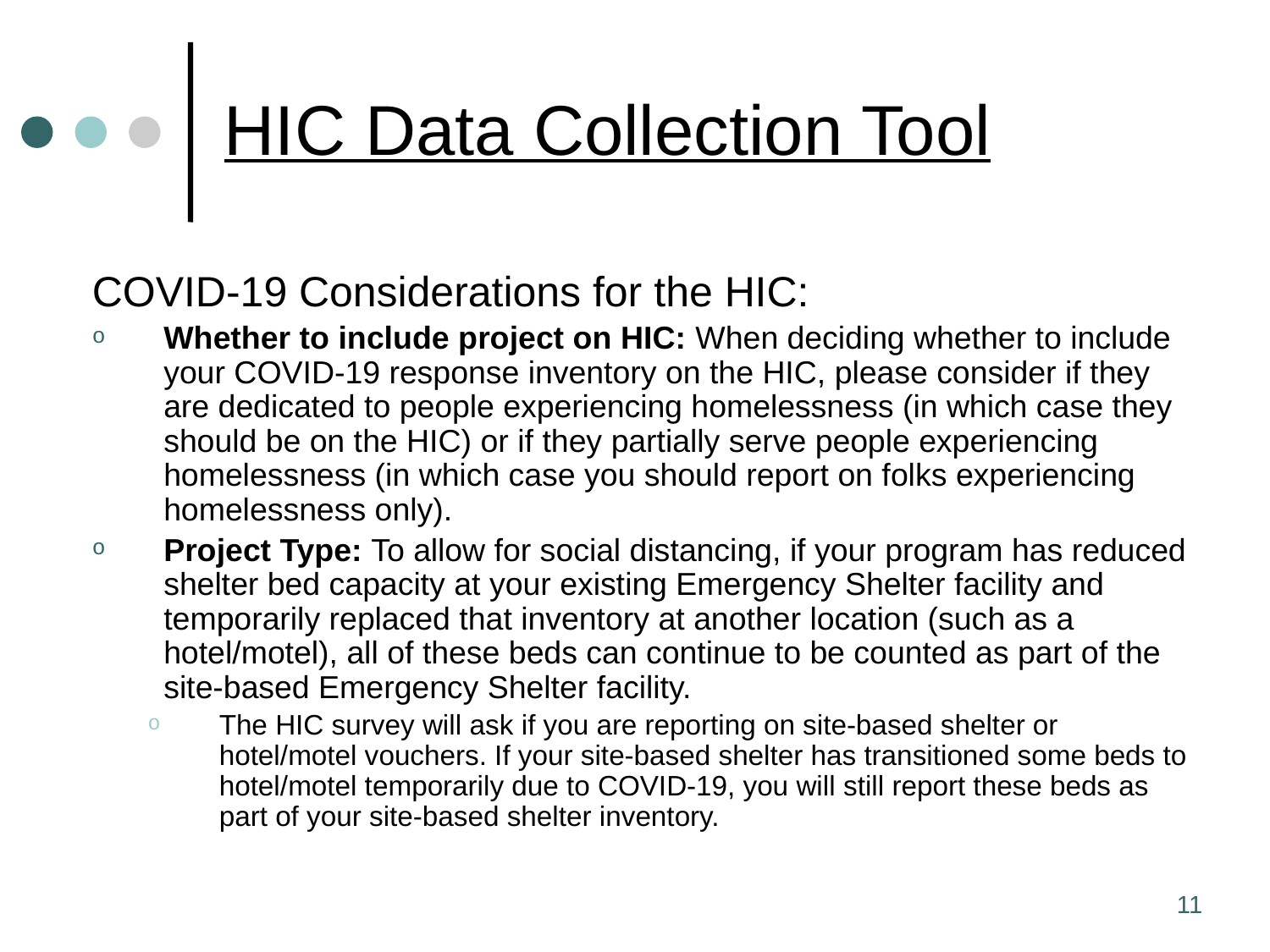

# HIC Data Collection Tool
COVID-19 Considerations for the HIC:
Whether to include project on HIC: When deciding whether to include your COVID-19 response inventory on the HIC, please consider if they are dedicated to people experiencing homelessness (in which case they should be on the HIC) or if they partially serve people experiencing homelessness (in which case you should report on folks experiencing homelessness only).
Project Type: To allow for social distancing, if your program has reduced shelter bed capacity at your existing Emergency Shelter facility and temporarily replaced that inventory at another location (such as a hotel/motel), all of these beds can continue to be counted as part of the site-based Emergency Shelter facility.
The HIC survey will ask if you are reporting on site-based shelter or hotel/motel vouchers. If your site-based shelter has transitioned some beds to hotel/motel temporarily due to COVID-19, you will still report these beds as part of your site-based shelter inventory.
11